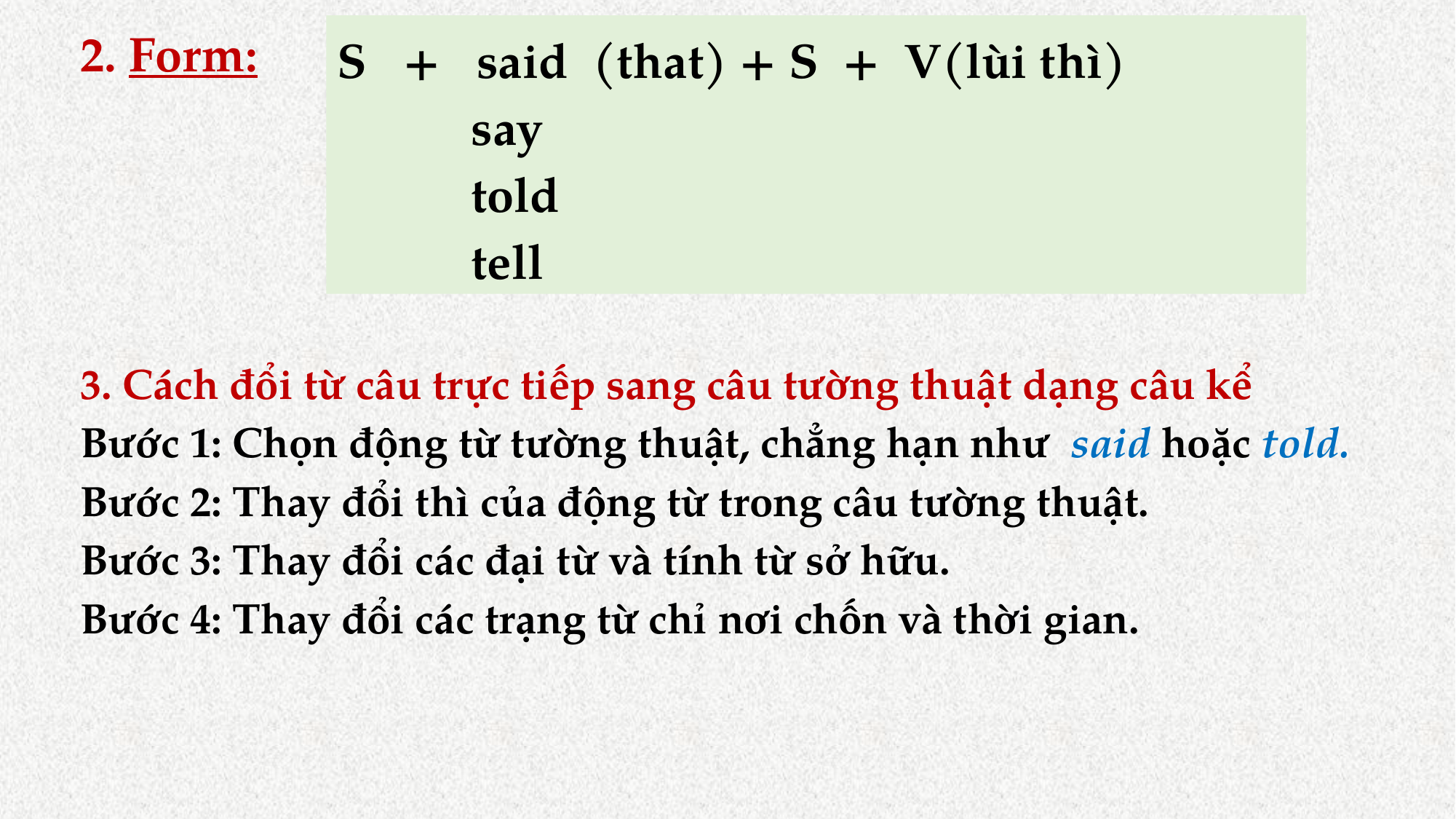

2. Form:
S   +   said  (that) + S  +  V(lùi thì)
           say
           told
           tell
3. Cách đổi từ câu trực tiếp sang câu tường thuật dạng câu kể
Bước 1: Chọn động từ tường thuật, chẳng hạn như  said hoặc told.
Bước 2: Thay đổi thì của động từ trong câu tường thuật.
Bước 3: Thay đổi các đại từ và tính từ sở hữu.
Bước 4: Thay đổi các trạng từ chỉ nơi chốn và thời gian.